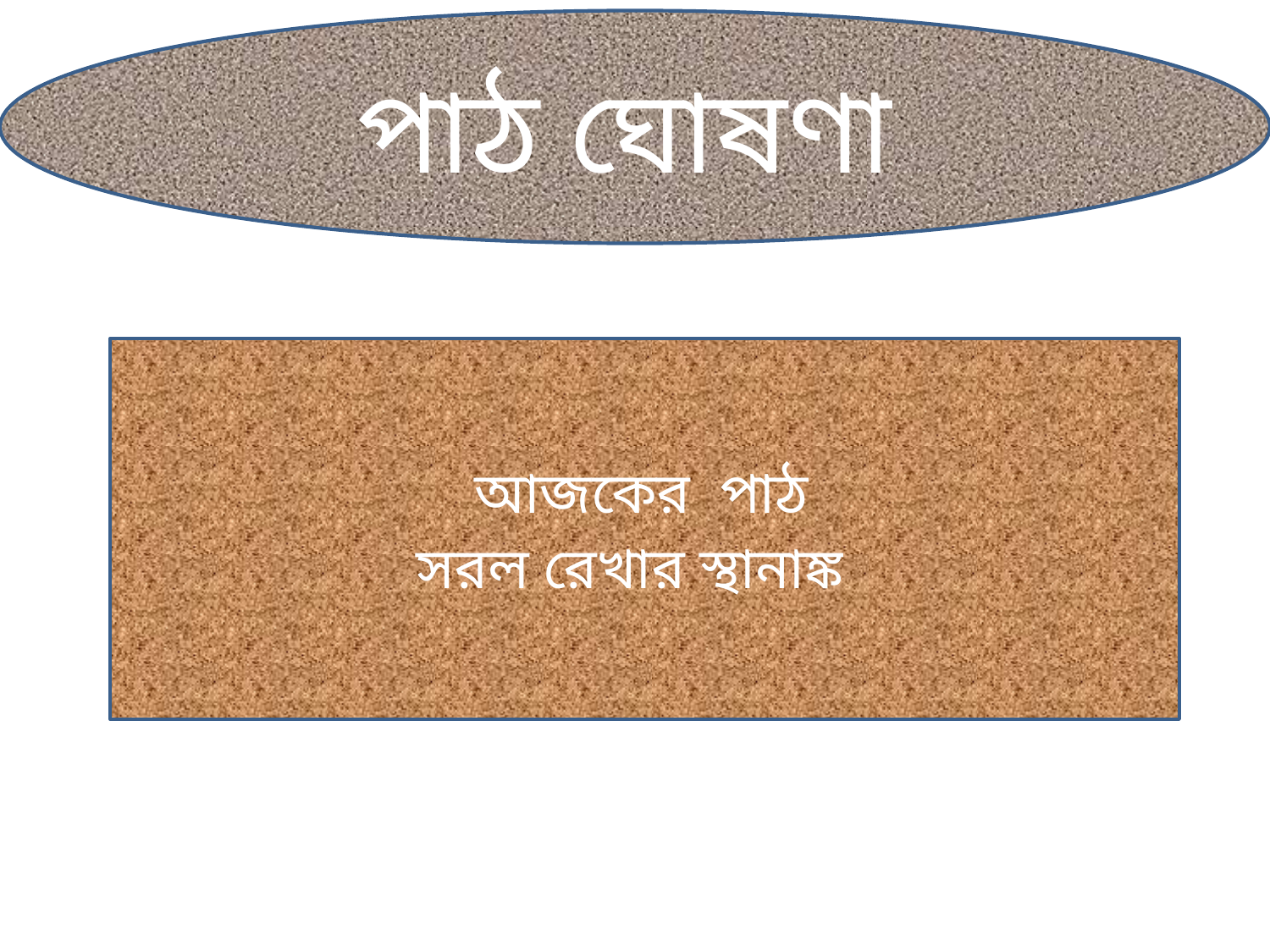

পাঠ ঘোষণা
 আজকের  পাঠ
সরল রেখার স্থানাঙ্ক